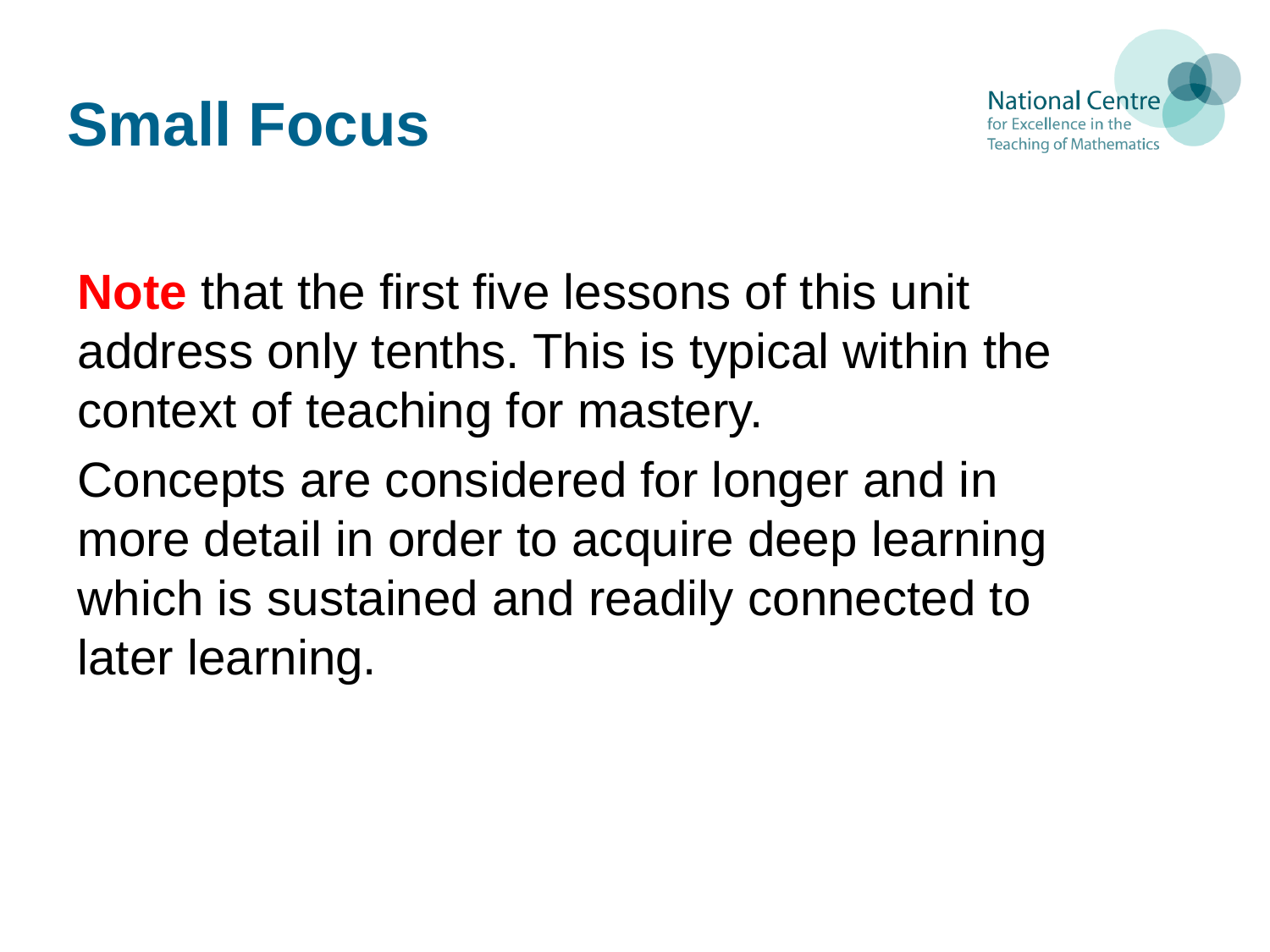

# Small Focus
Note that the first five lessons of this unit address only tenths. This is typical within the context of teaching for mastery.
Concepts are considered for longer and in more detail in order to acquire deep learning which is sustained and readily connected to later learning.